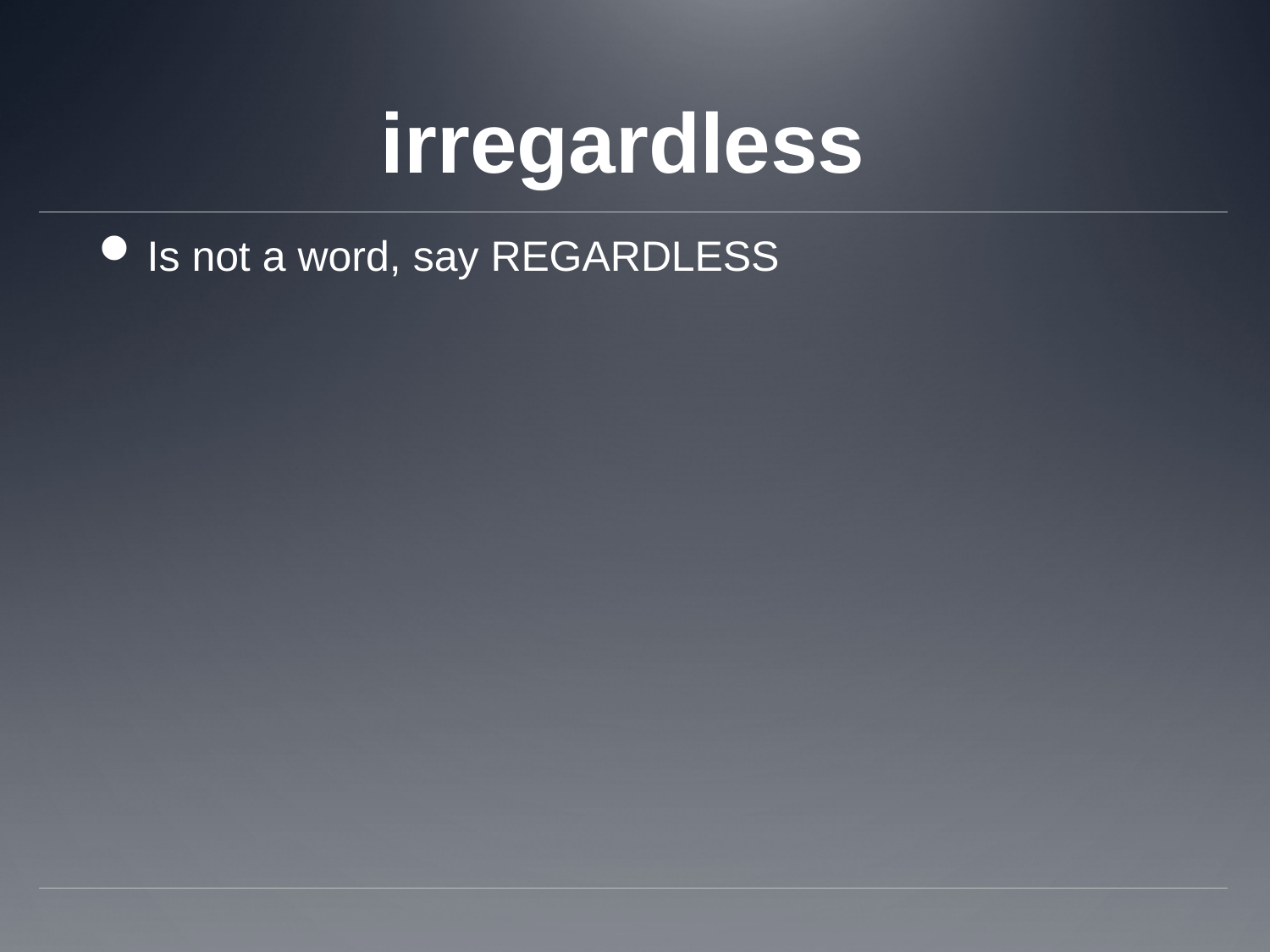

# irregardless
Is not a word, say REGARDLESS